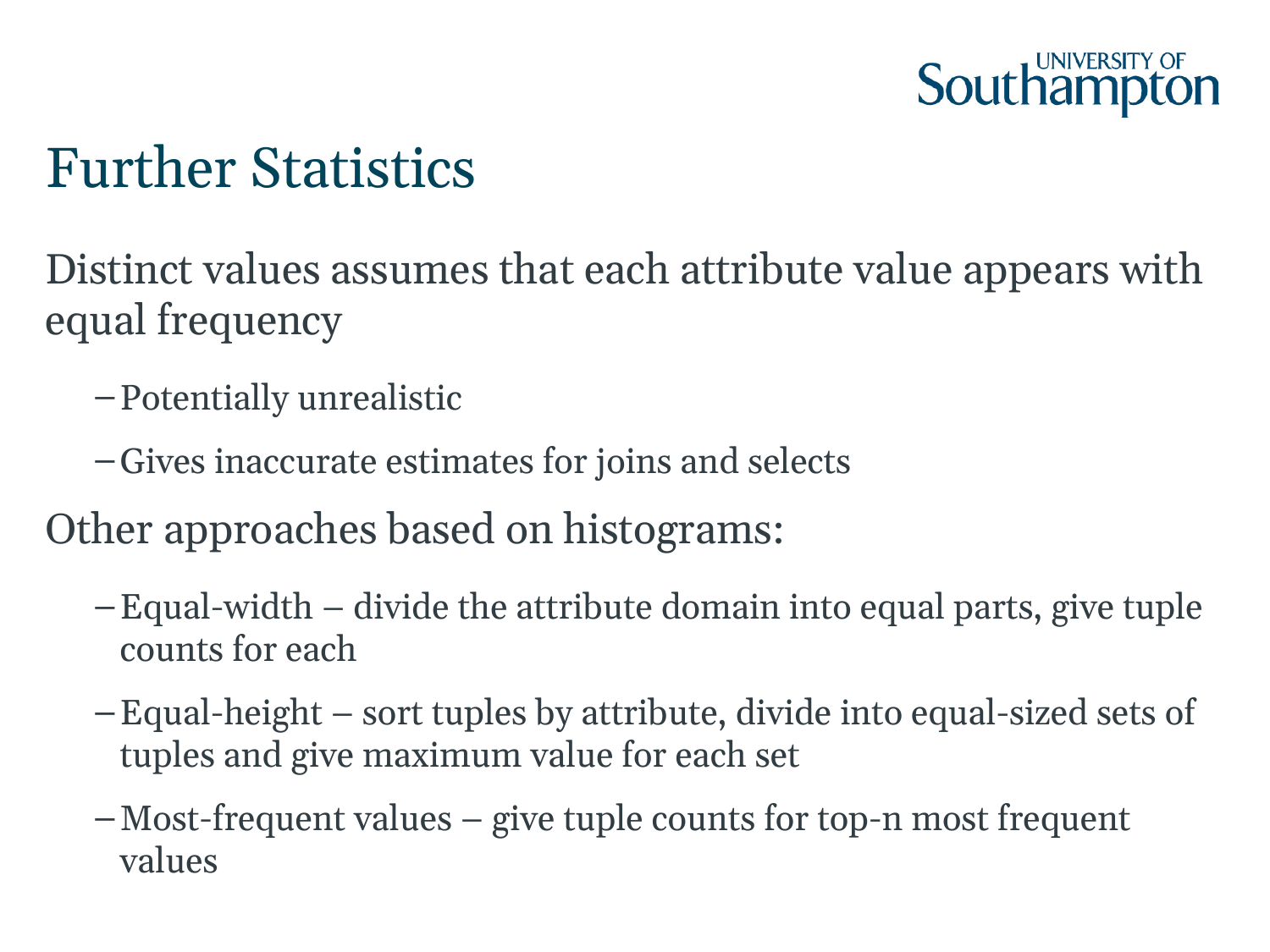

# Further Statistics
Distinct values assumes that each attribute value appears with equal frequency
Potentially unrealistic
Gives inaccurate estimates for joins and selects
Other approaches based on histograms:
Equal-width – divide the attribute domain into equal parts, give tuple counts for each
Equal-height – sort tuples by attribute, divide into equal-sized sets of tuples and give maximum value for each set
Most-frequent values – give tuple counts for top-n most frequent values